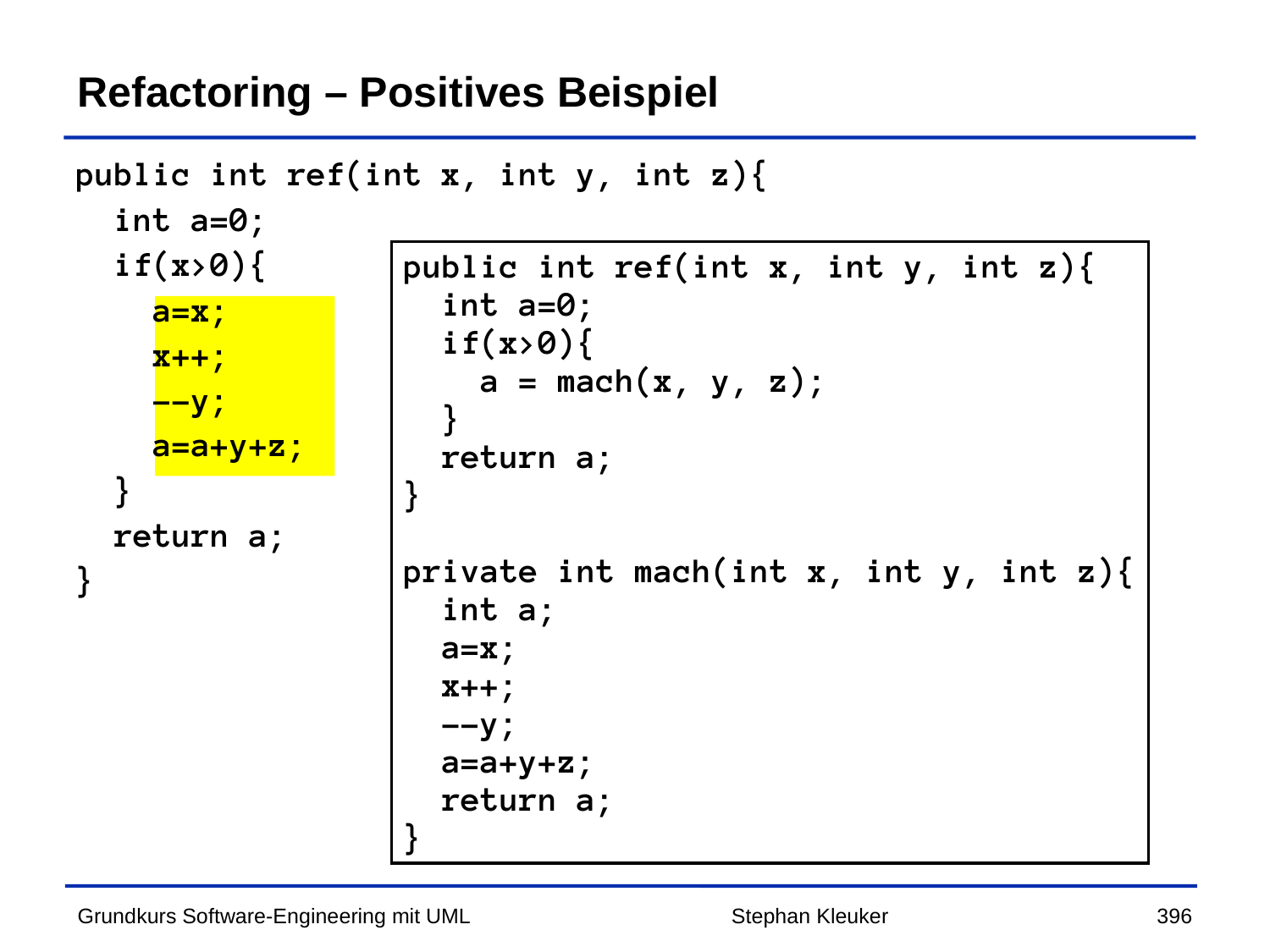

# Refactoring – Positives Beispiel
public int ref(int x, int y, int z){
  int a=0;
  if(x>0){
    a=x;
    x++;
    --y;
    a=a+y+z;
  }
  return a;
}
public int ref(int x, int y, int z){
  int a=0;
  if(x>0){
    a = mach(x, y, z);
  }
  return a;
}

private int mach(int x, int y, int z){
  int a;
  a=x;
  x++;
  --y;
  a=a+y+z;
  return a;
}

Stephan Kleuker